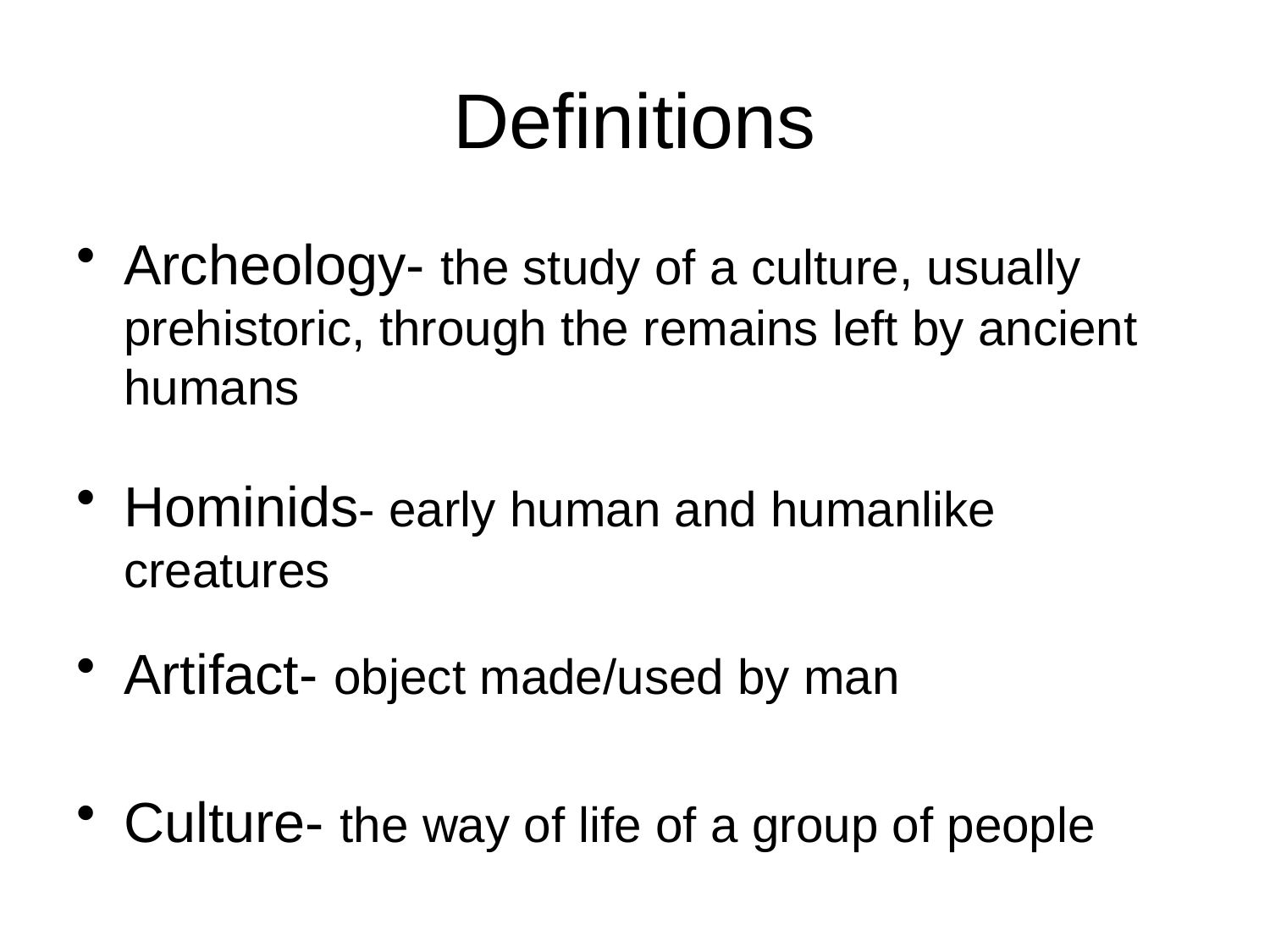

# Definitions
Archeology- the study of a culture, usually prehistoric, through the remains left by ancient humans

Hominids- early human and humanlike creatures

Artifact- object made/used by man

Culture- the way of life of a group of people